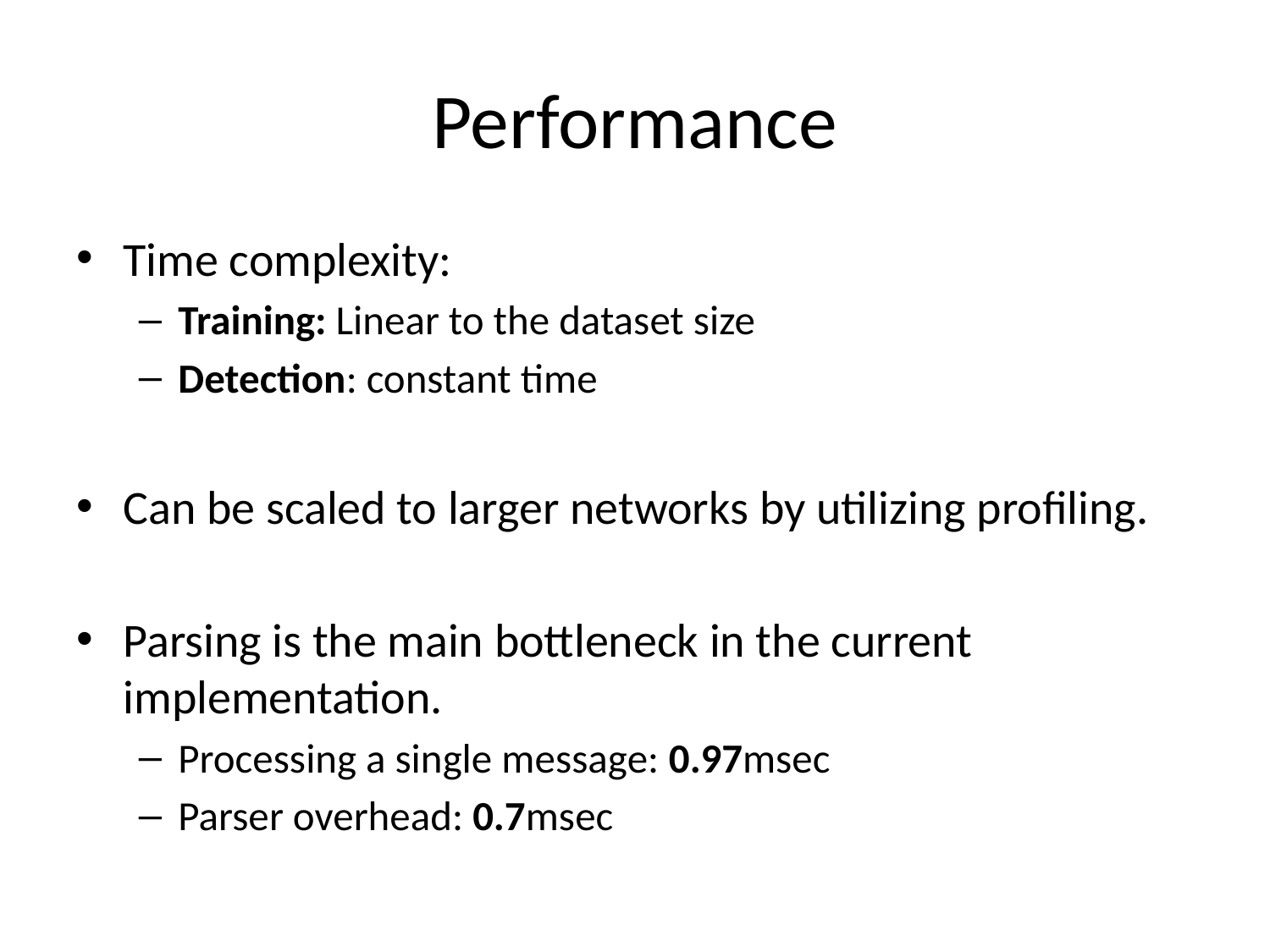

# Performance
Time complexity:
Training: Linear to the dataset size
Detection: constant time

Can be scaled to larger networks by utilizing profiling.

Parsing is the main bottleneck in the current implementation.
Processing a single message: 0.97msec
Parser overhead: 0.7msec